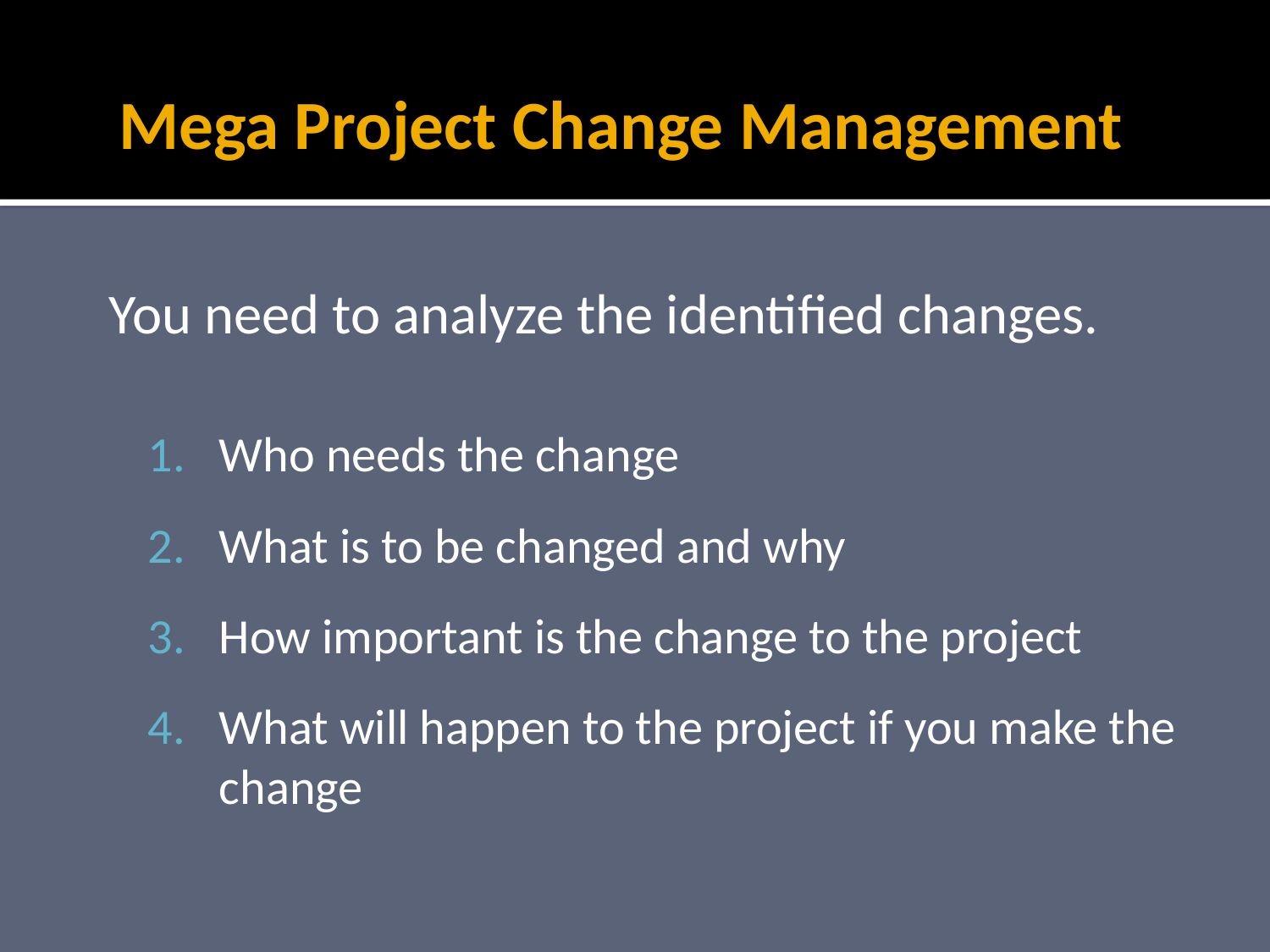

# Mega Project Change Management
You need to analyze the identified changes.

Who needs the change
What is to be changed and why
How important is the change to the project
What will happen to the project if you make the change